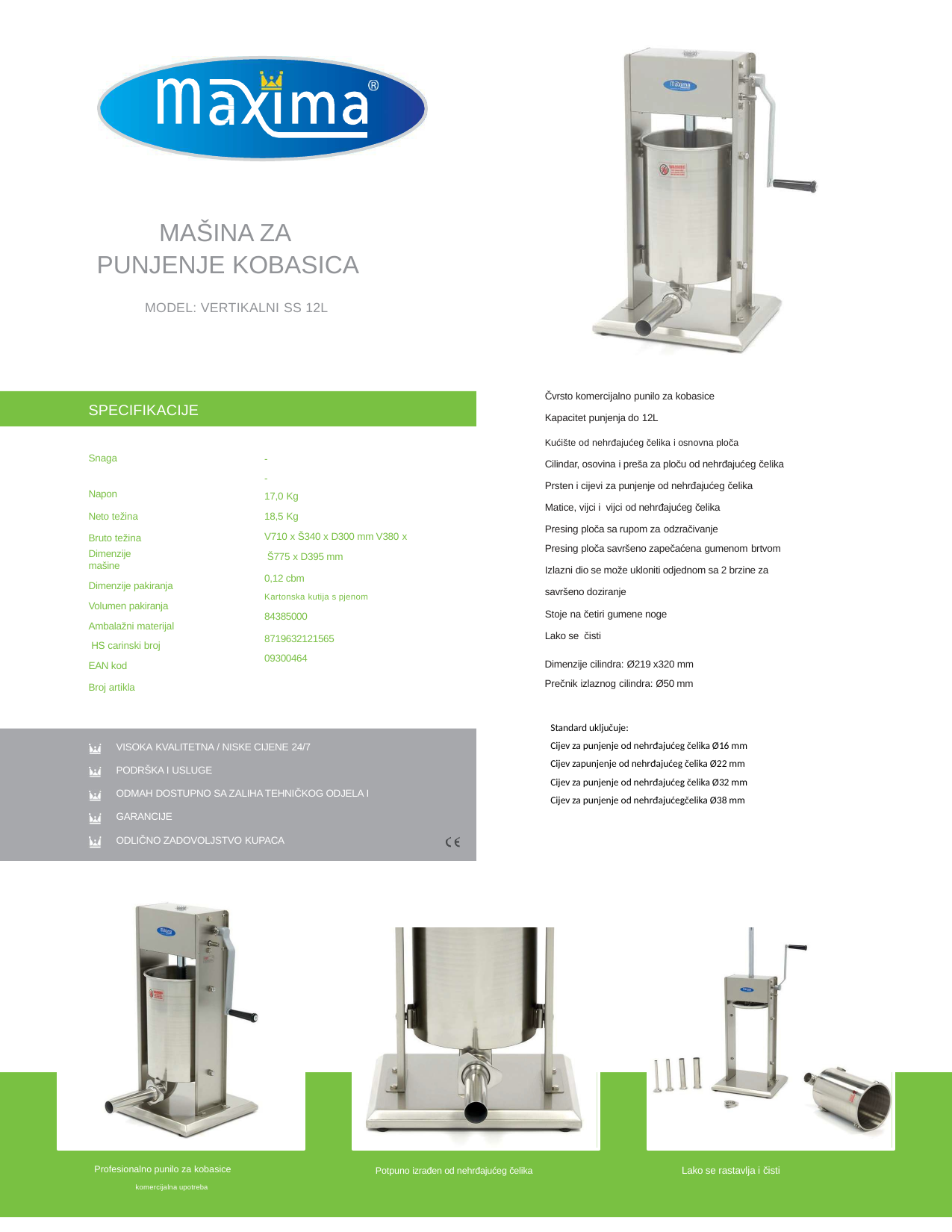

MAŠINA ZA
PUNJENJE KOBASICA
MODEL: VERTIKALNI SS 12L

Čvrsto komercijalno punilo za kobasice
Kapacitet punjenja do 12L

Kućište od nehrđajućeg čelika i osnovna ploča
Cilindar, osovina i preša za ploču od nehrđajućeg čelika  Prsten i cijevi za punjenje od nehrđajućeg čelika
Matice, vijci i  vijci od nehrđajućeg čelika
Presing ploča sa rupom za odzračivanje
Presing ploča savršeno zapečaćena gumenom brtvom
Izlazni dio se može ukloniti odjednom sa 2 brzine za  savršeno doziranje
Stoje na četiri gumene noge
Lako se  čisti

SPECIFIKACIJE
Snaga  Napon
Neto težina  Bruto težina
Dimenzije mašine
Dimenzije pakiranja  Volumen pakiranja  Ambalažni materijal  HS carinski broj  EAN kod
Broj artikla
-
-
17,0 Kg
18,5 Kg
V710 x Š340 x D300 mm V380 x  Š775 x D395 mm
0,12 cbm
Kartonska kutija s pjenom
84385000
8719632121565
09300464
Dimenzije cilindra: Ø219 x320 mm
Prečnik izlaznog cilindra: Ø50 mm
Standard uključuje:
Cijev za punjenje od nehrđajućeg čelika Ø16 mm
Cijev zapunjenje od nehrđajućeg čelika Ø22 mm
Cijev za punjenje od nehrđajućeg čelika Ø32 mm
Cijev za punjenje od nehrđajućegčelika Ø38 mm

VISOKA KVALITETNA / NISKE CIJENE 24/7
PODRŠKA I USLUGE
ODMAH DOSTUPNO SA ZALIHA TEHNIČKOG ODJELA I  GARANCIJE

ODLIČNO ZADOVOLJSTVO KUPACA

Profesionalno punilo za kobasice
komercijalna upotreba
Lako se rastavlja i čisti
Potpuno izrađen od nehrđajućeg čelika